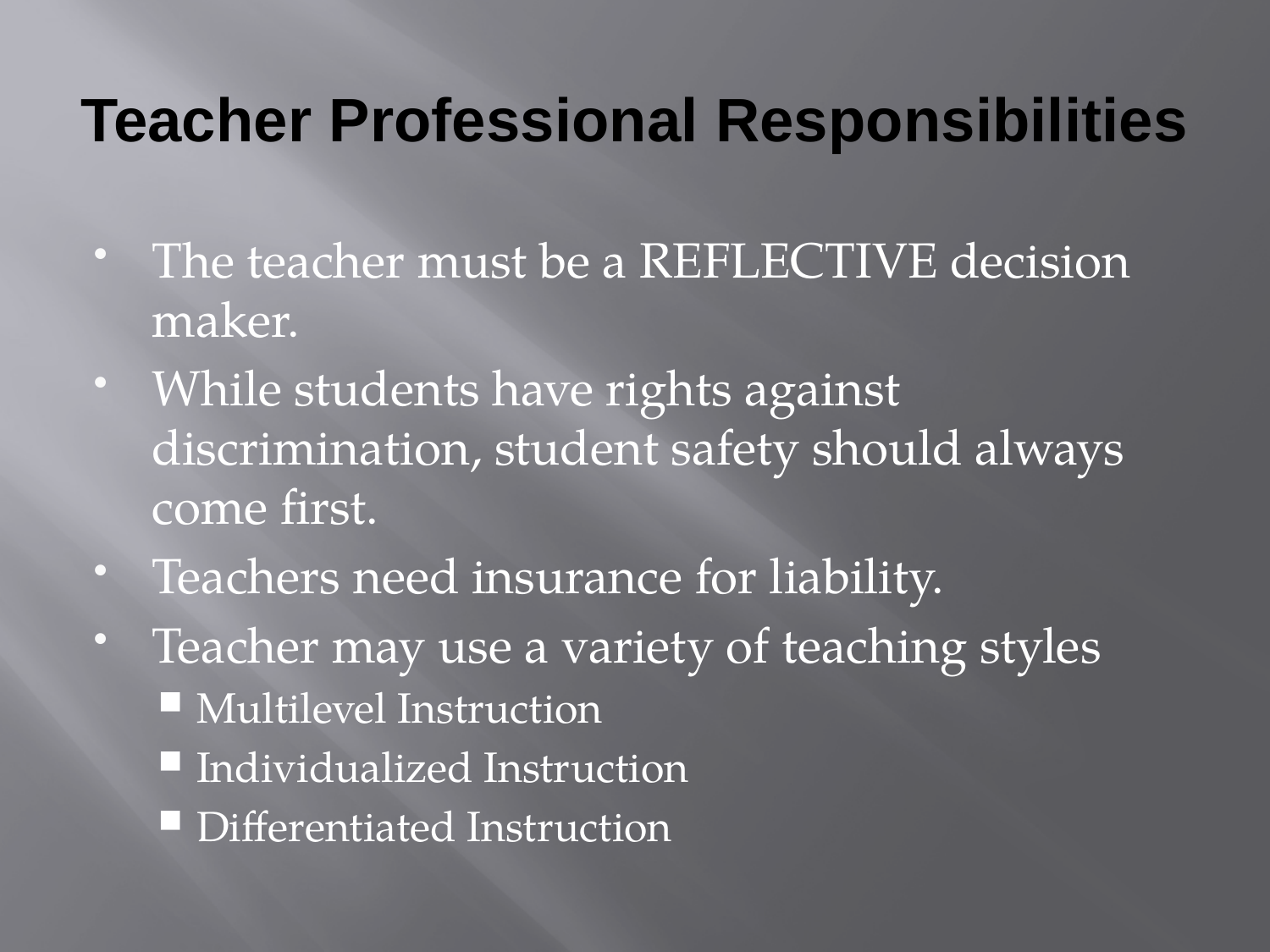

# Teacher Professional Responsibilities
The teacher must be a REFLECTIVE decision maker.
While students have rights against discrimination, student safety should always come first.
Teachers need insurance for liability.
Teacher may use a variety of teaching styles
Multilevel Instruction
Individualized Instruction
Differentiated Instruction